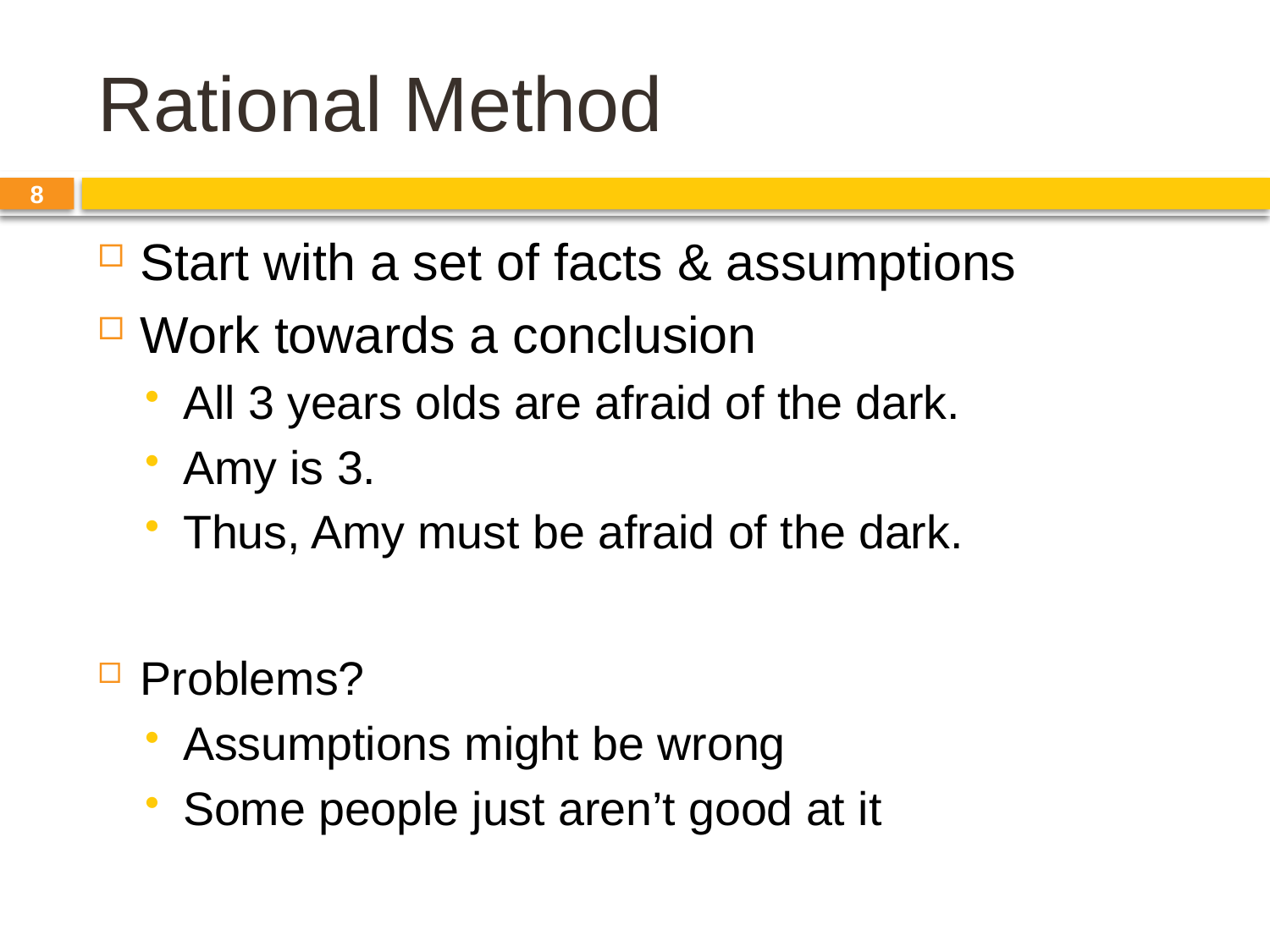

# Rational Method
8
Start with a set of facts & assumptions
Work towards a conclusion
All 3 years olds are afraid of the dark.
Amy is 3.
Thus, Amy must be afraid of the dark.

Problems?
Assumptions might be wrong
Some people just aren’t good at it